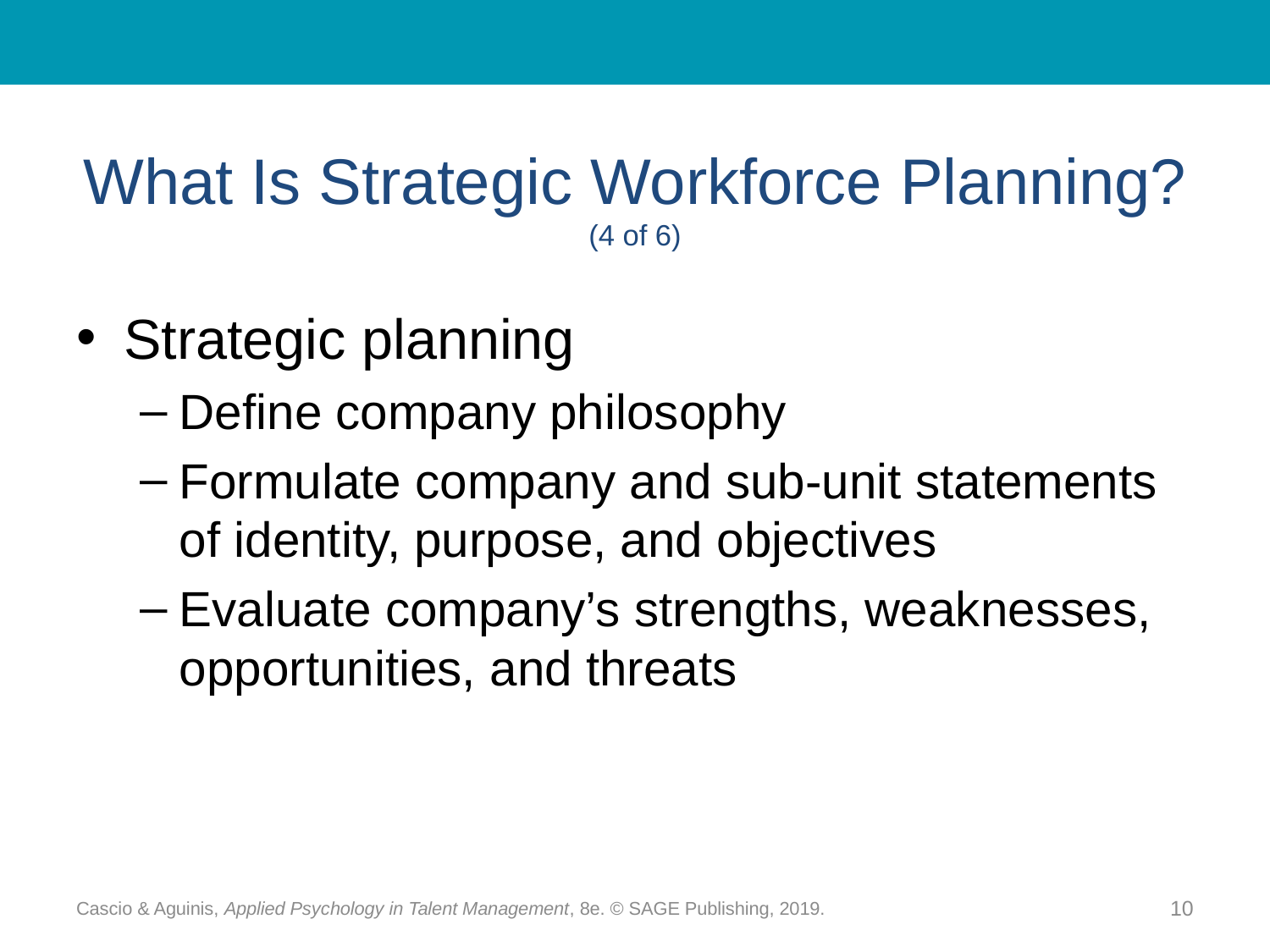

# What Is Strategic Workforce Planning? (4 of 6)
Strategic planning
Define company philosophy
Formulate company and sub-unit statements of identity, purpose, and objectives
Evaluate company’s strengths, weaknesses, opportunities, and threats

Cascio & Aguinis, Applied Psychology in Talent Management, 8e. © SAGE Publishing, 2019.
10